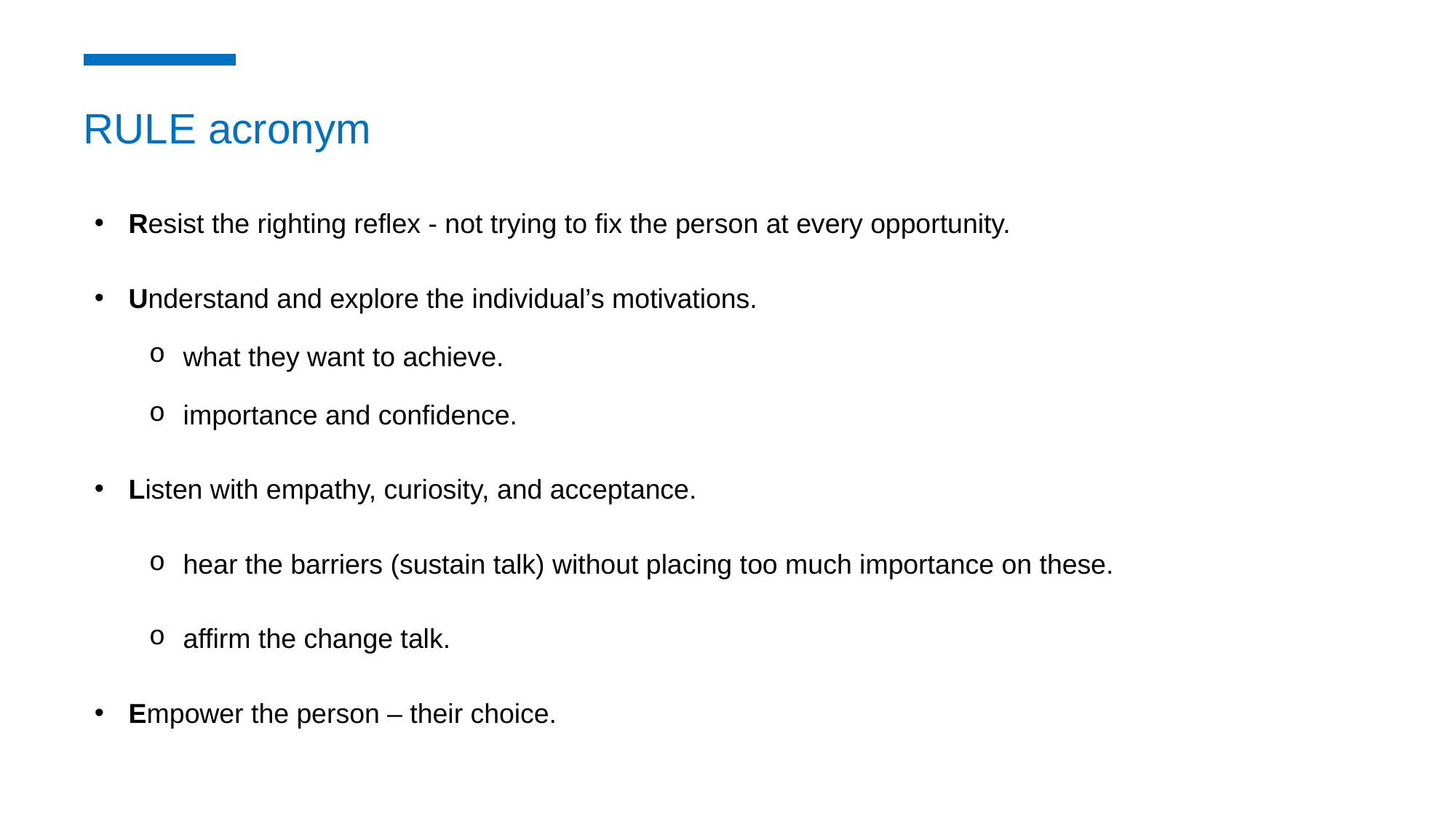

RULE acronym
Resist the righting reflex - not trying to fix the person at every opportunity.
Understand and explore the individual’s motivations.
what they want to achieve.
importance and confidence.
Listen with empathy, curiosity, and acceptance.
hear the barriers (sustain talk) without placing too much importance on these.
affirm the change talk.
Empower the person – their choice.